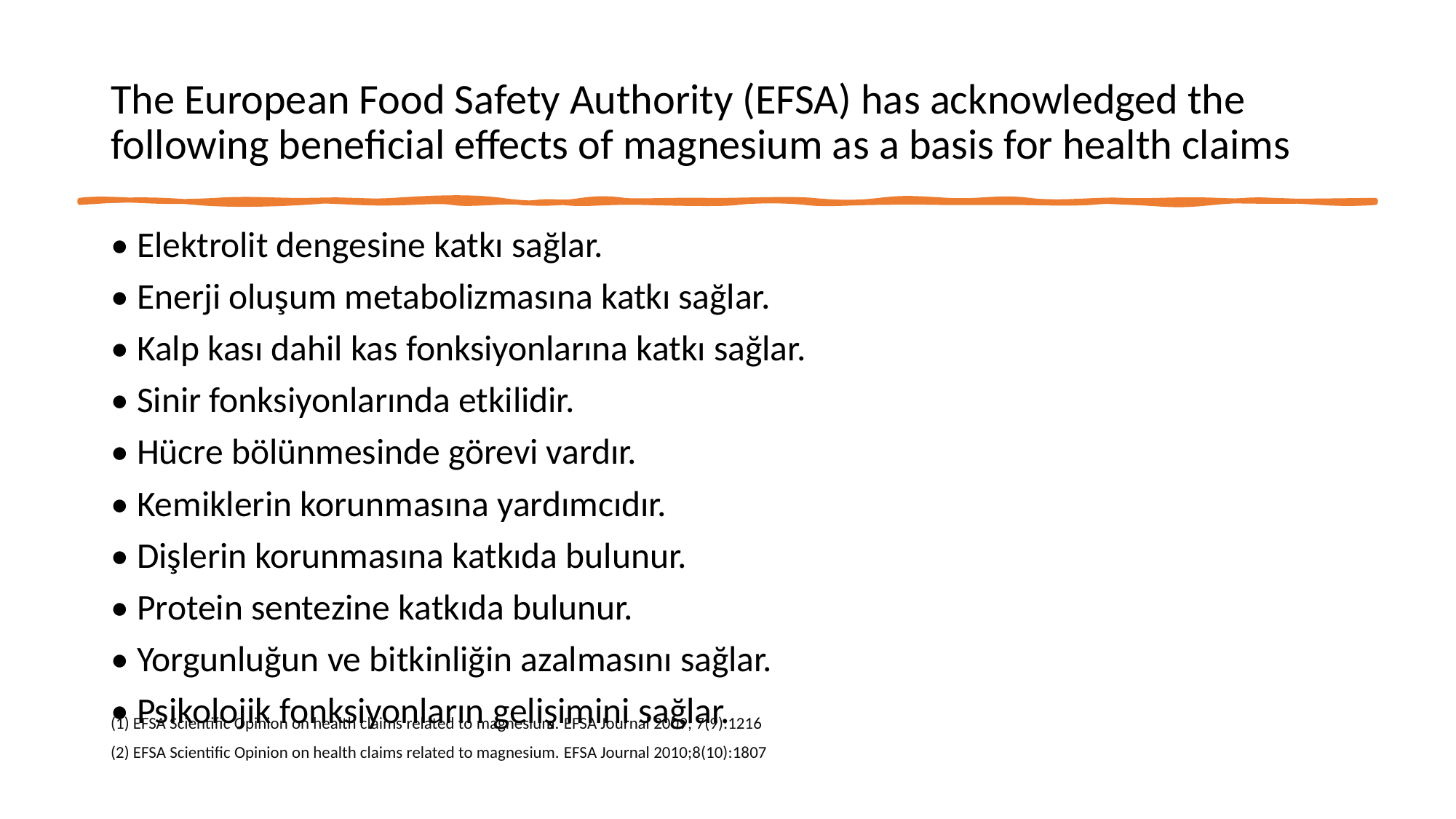

# The European Food Safety Authority (EFSA) has acknowledged the following beneficial effects of magnesium as a basis for health claims

• Elektrolit dengesine katkı sağlar.
• Enerji oluşum metabolizmasına katkı sağlar.
• Kalp kası dahil kas fonksiyonlarına katkı sağlar.
• Sinir fonksiyonlarında etkilidir.
• Hücre bölünmesinde görevi vardır.
• Kemiklerin korunmasına yardımcıdır.
• Dişlerin korunmasına katkıda bulunur.
• Protein sentezine katkıda bulunur.
• Yorgunluğun ve bitkinliğin azalmasını sağlar.
• Psikolojik fonksiyonların gelişimini sağlar.
(1) EFSA Scientific Opinion on health claims related to magnesium. EFSA Journal 2009; 7(9):1216
(2) EFSA Scientific Opinion on health claims related to magnesium. EFSA Journal 2010;8(10):1807